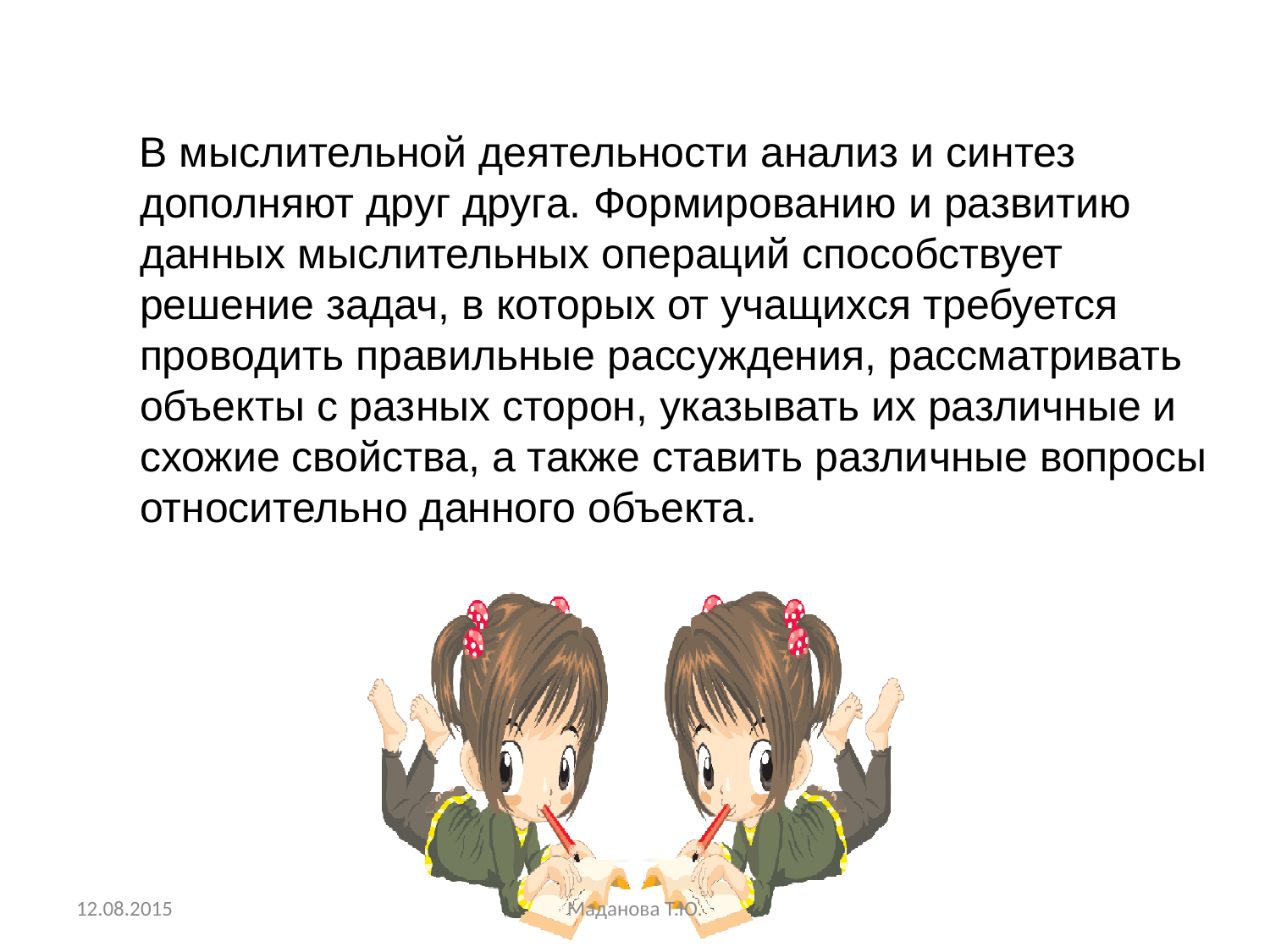

В мыслительной деятельности анализ и синтез дополняют друг друга. Формированию и развитию данных мыслительных операций способствует решение задач, в которых от учащихся требуется проводить правильные рассуждения, рассматривать объекты с разных сторон, указывать их различные и схожие свойства, а также ставить различные вопросы относительно данного объекта.

12.08.2015
Маданова Т.Ю.